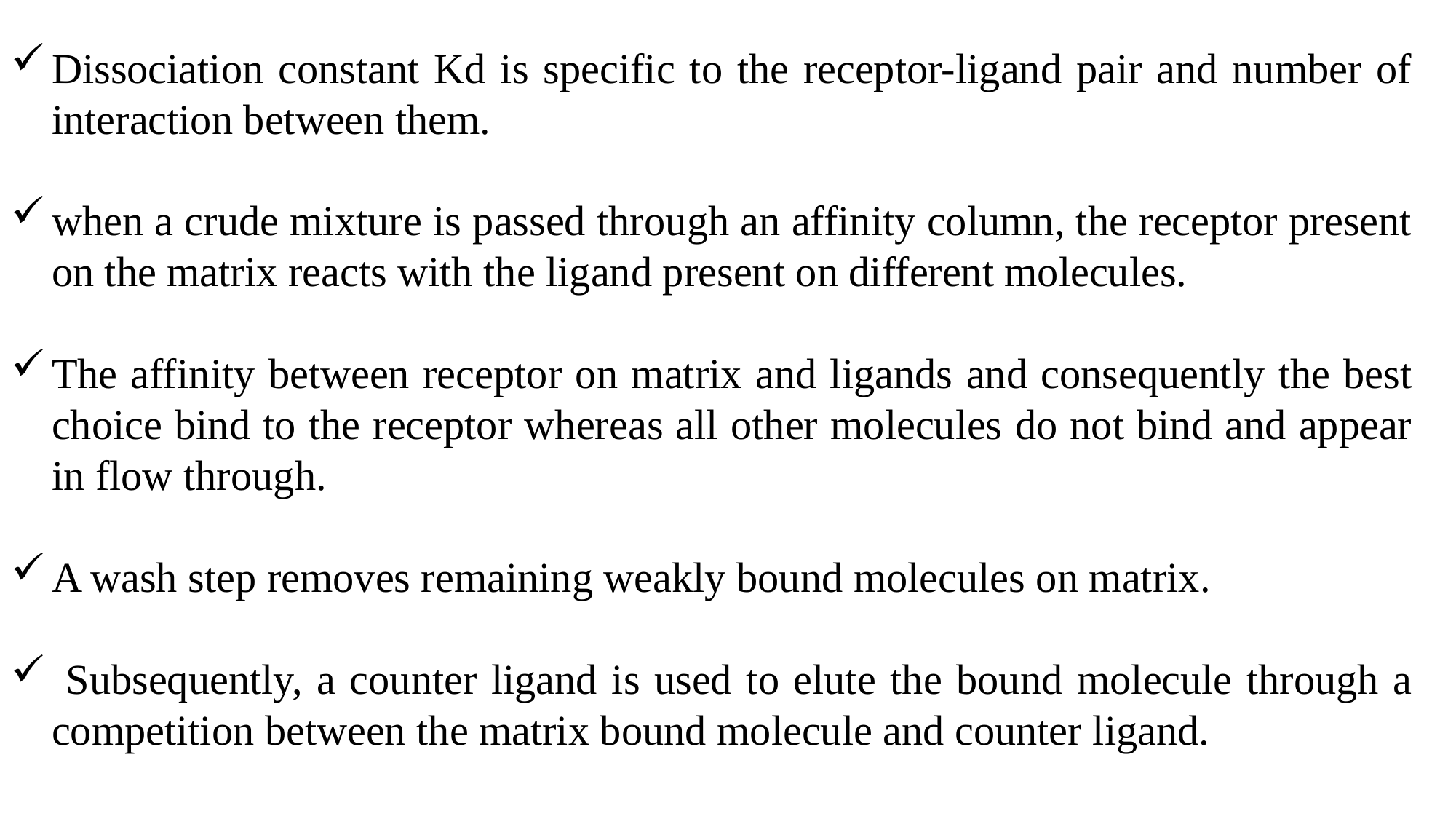

Dissociation constant Kd is specific to the receptor-ligand pair and number of interaction between them.

when a crude mixture is passed through an affinity column, the receptor present on the matrix reacts with the ligand present on different molecules.

The affinity between receptor on matrix and ligands and consequently the best choice bind to the receptor whereas all other molecules do not bind and appear in flow through.

A wash step removes remaining weakly bound molecules on matrix.

 Subsequently, a counter ligand is used to elute the bound molecule through a competition between the matrix bound molecule and counter ligand.